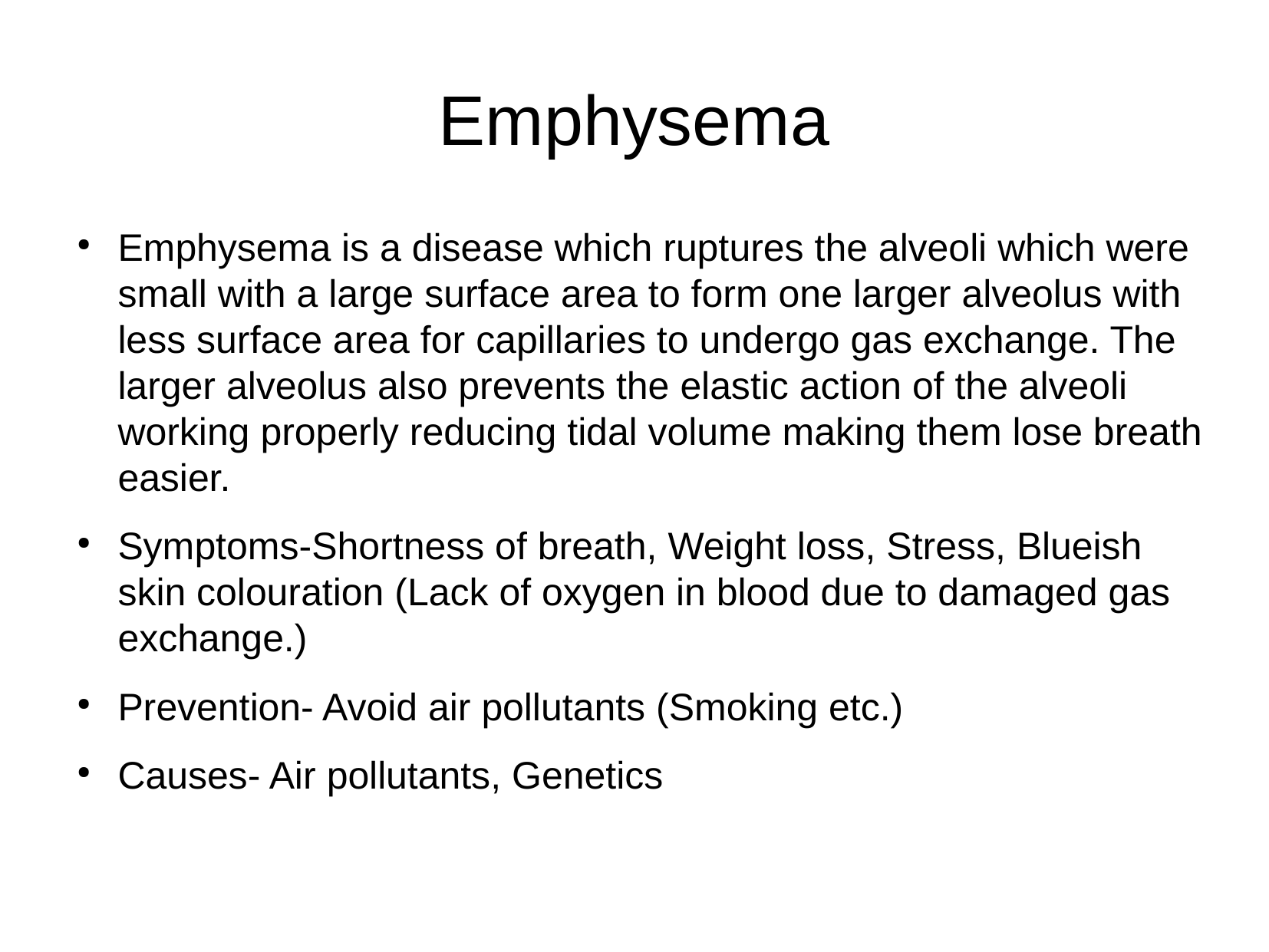

Emphysema
Emphysema is a disease which ruptures the alveoli which were small with a large surface area to form one larger alveolus with less surface area for capillaries to undergo gas exchange. The larger alveolus also prevents the elastic action of the alveoli working properly reducing tidal volume making them lose breath easier.
Symptoms-Shortness of breath, Weight loss, Stress, Blueish skin colouration (Lack of oxygen in blood due to damaged gas exchange.)
Prevention- Avoid air pollutants (Smoking etc.)
Causes- Air pollutants, Genetics